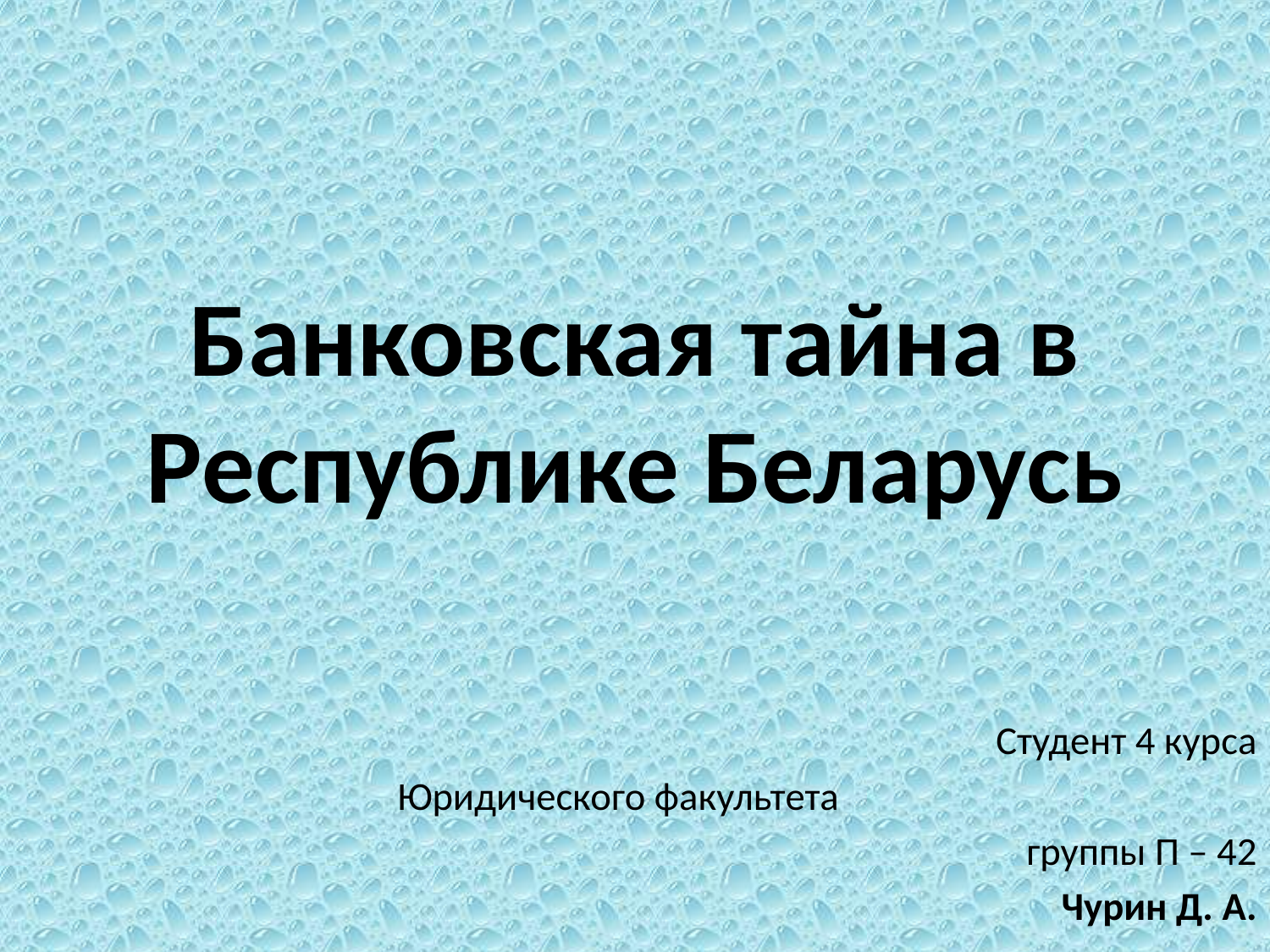

# Банковская тайна в Республике Беларусь
 Студент 4 курса
Юридического факультета
                                                               группы П – 42
                                                                 Чурин Д. А.